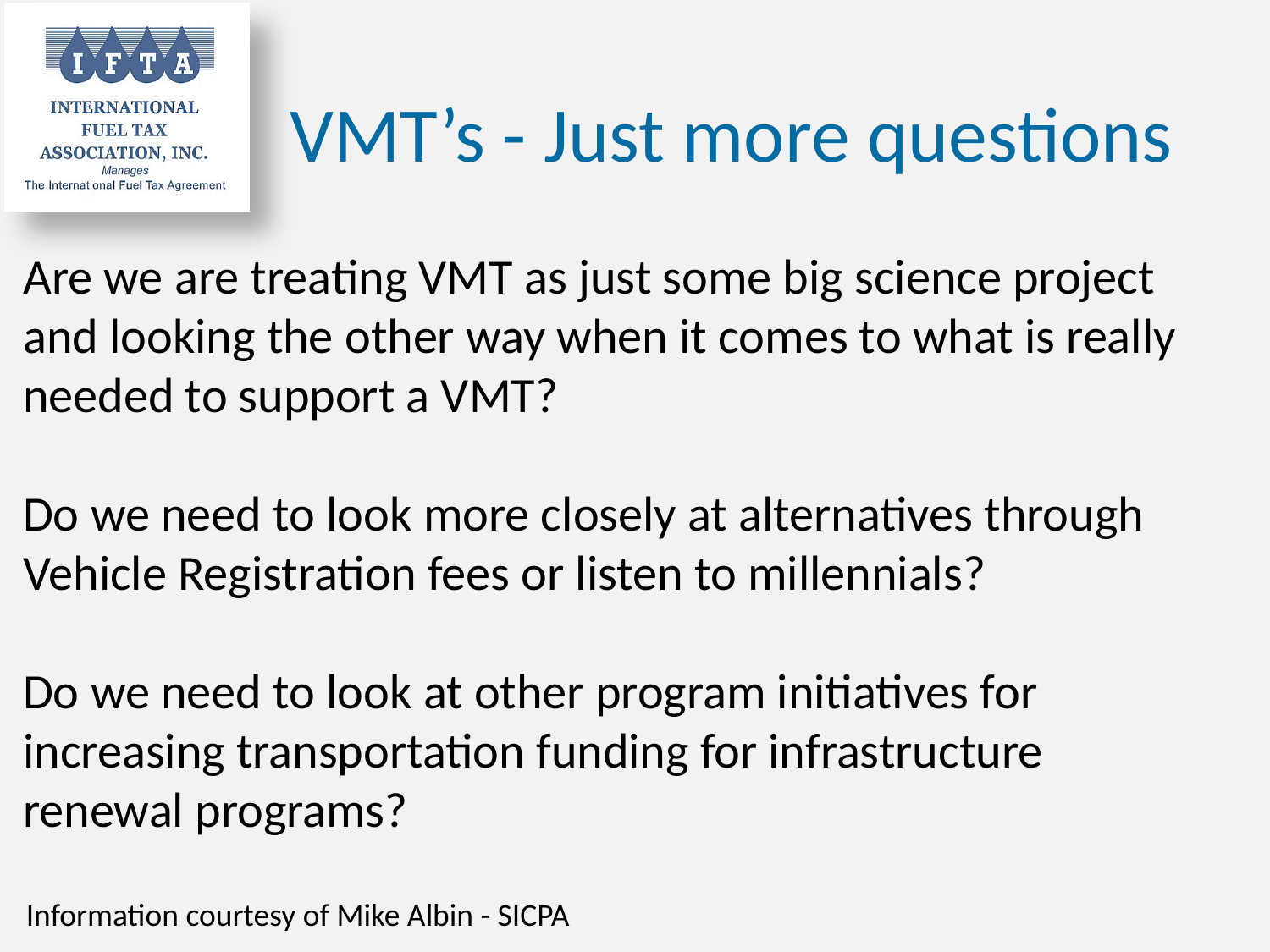

# VMT’s - Just more questions
Are we are treating VMT as just some big science project and looking the other way when it comes to what is really needed to support a VMT?

Do we need to look more closely at alternatives through Vehicle Registration fees or listen to millennials?

Do we need to look at other program initiatives for increasing transportation funding for infrastructure renewal programs?
Information courtesy of Mike Albin - SICPA